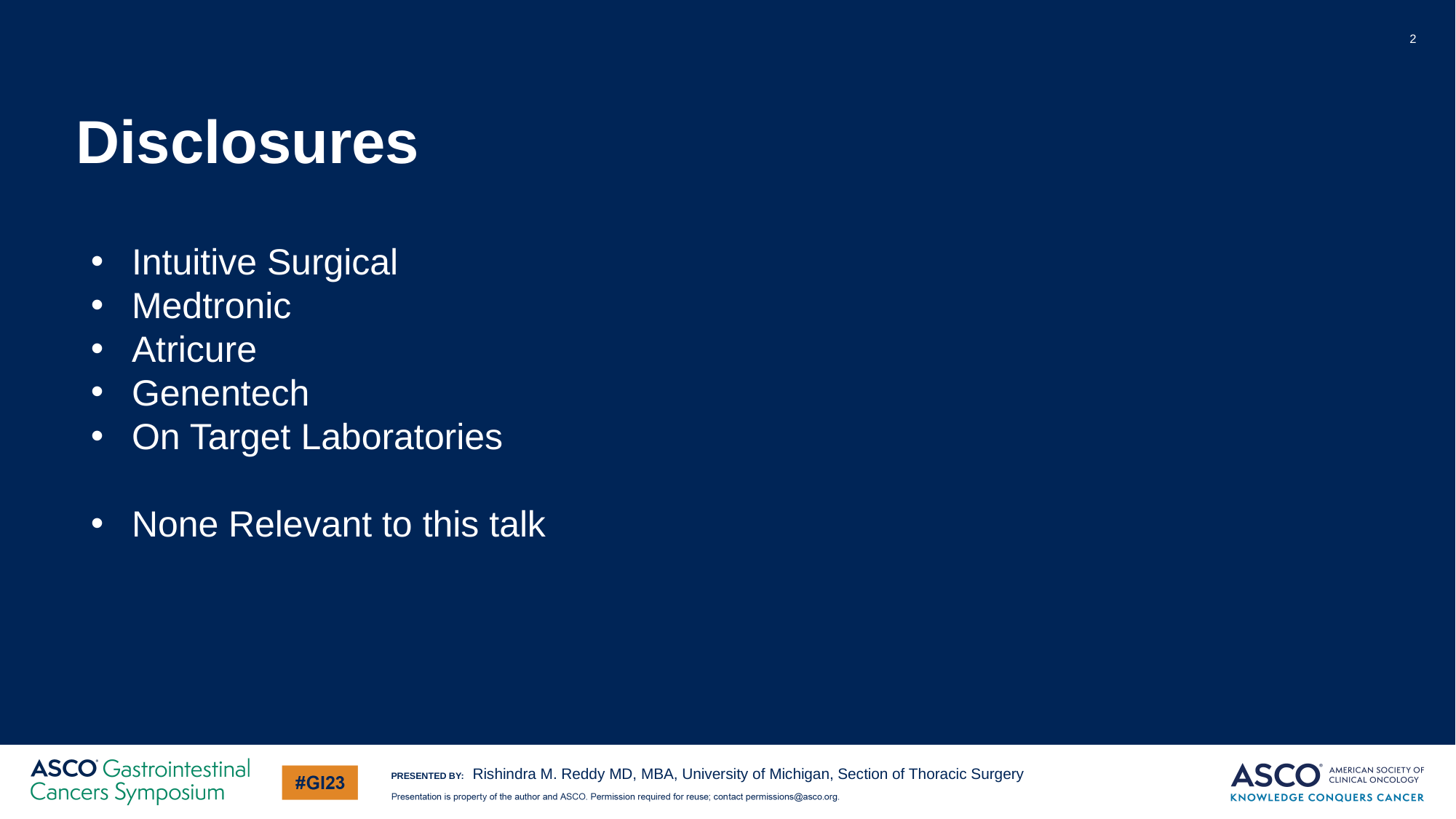

# Disclosures
2
Intuitive Surgical
Medtronic
Atricure
Genentech
On Target Laboratories

None Relevant to this talk
Rishindra M. Reddy MD, MBA, University of Michigan, Section of Thoracic Surgery